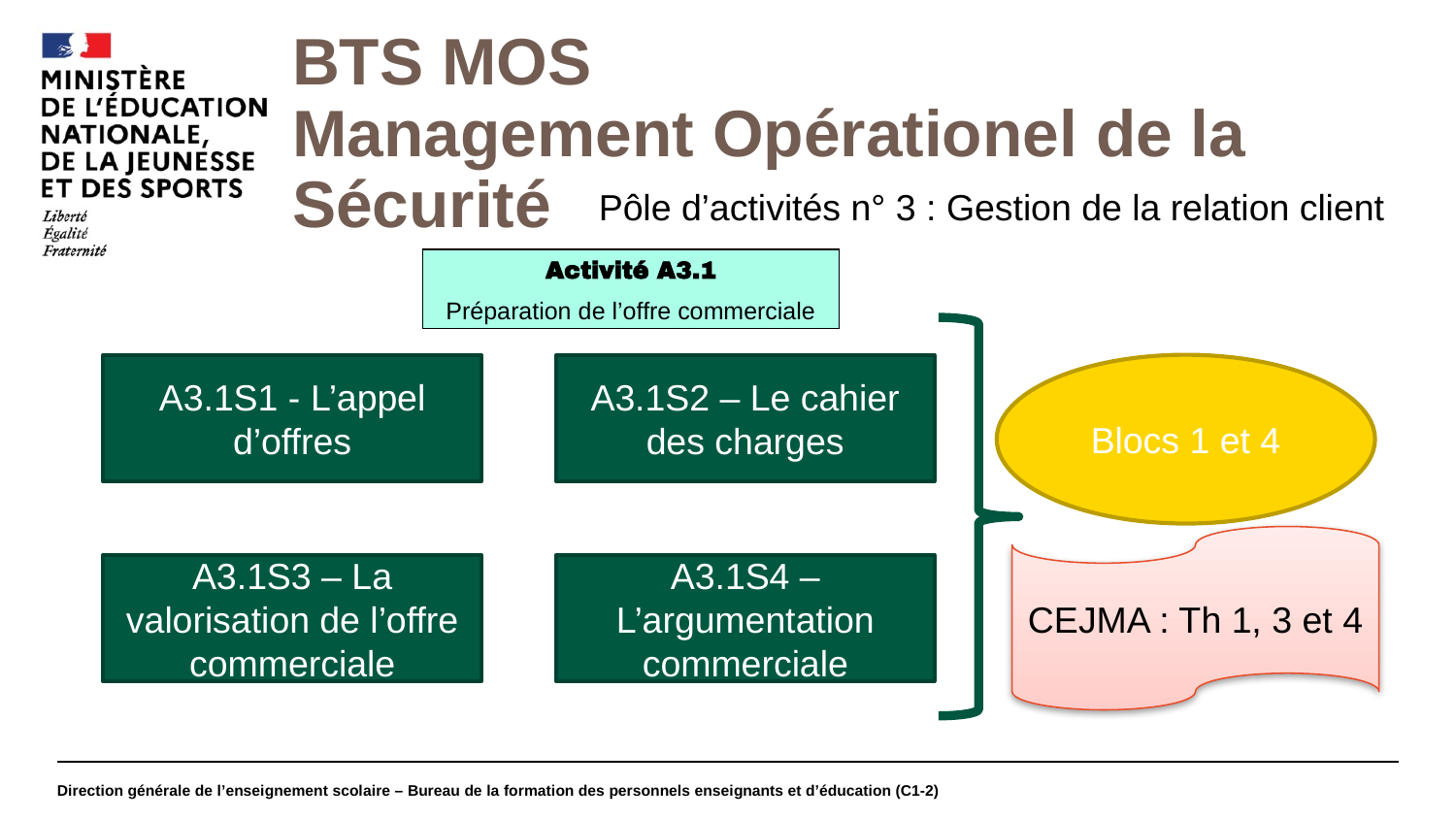

#
BTS MOS
Management Opérationel de la Sécurité
Pôle d’activités n° 3 : Gestion de la relation client
Activité A3.1

Préparation de l’offre commerciale

Blocs 1 et 4
A3.1S1 - L’appel d’offres
A3.1S2 – Le cahier des charges
CEJMA : Th 1, 3 et 4
A3.1S3 – La valorisation de l’offre commerciale
A3.1S4 – L’argumentation commerciale
Direction générale de l’enseignement scolaire – Bureau de la formation des personnels enseignants et d’éducation (C1-2)